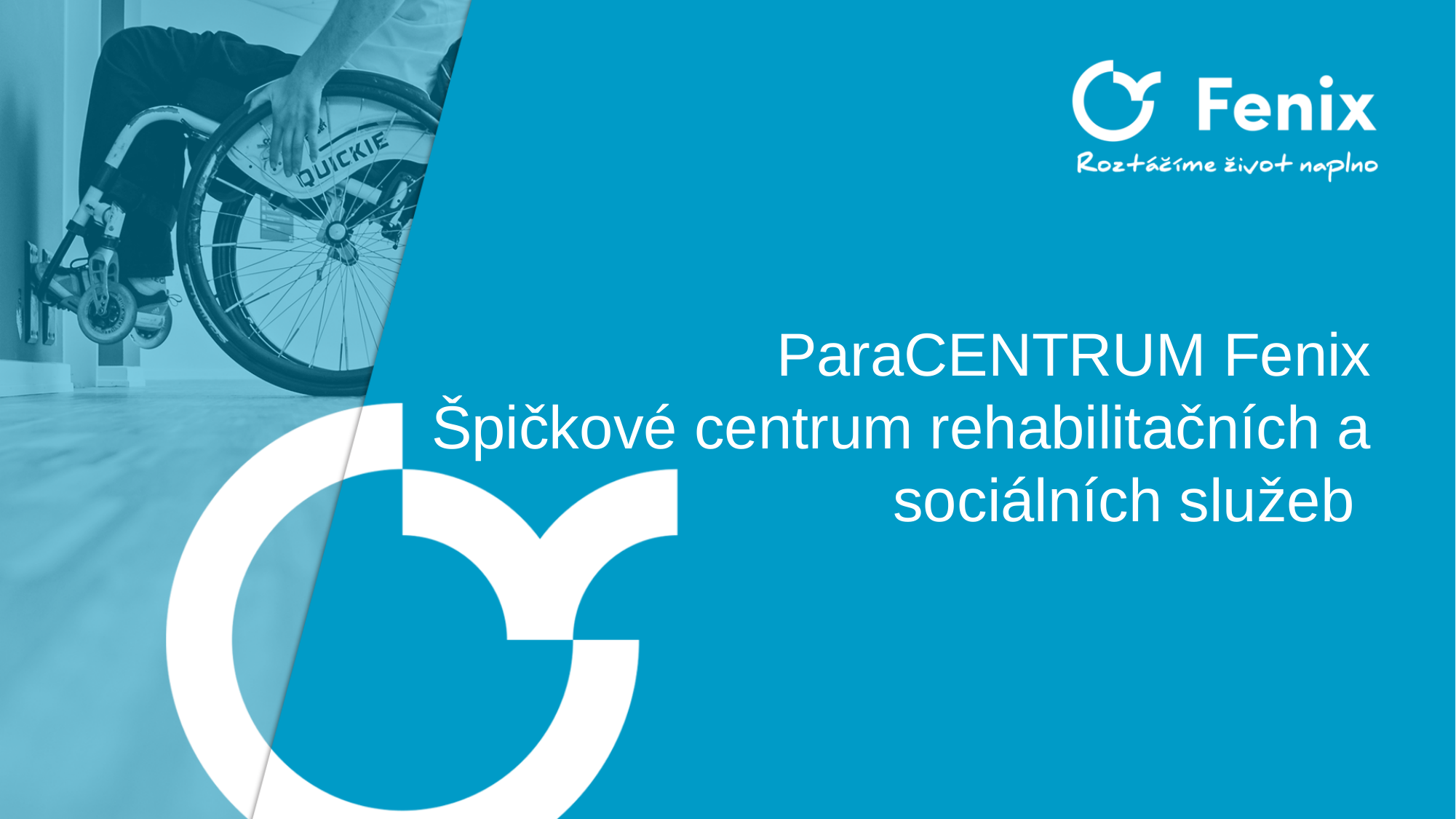

# ParaCENTRUM Fenix Špičkové centrum rehabilitačních a sociálních služeb